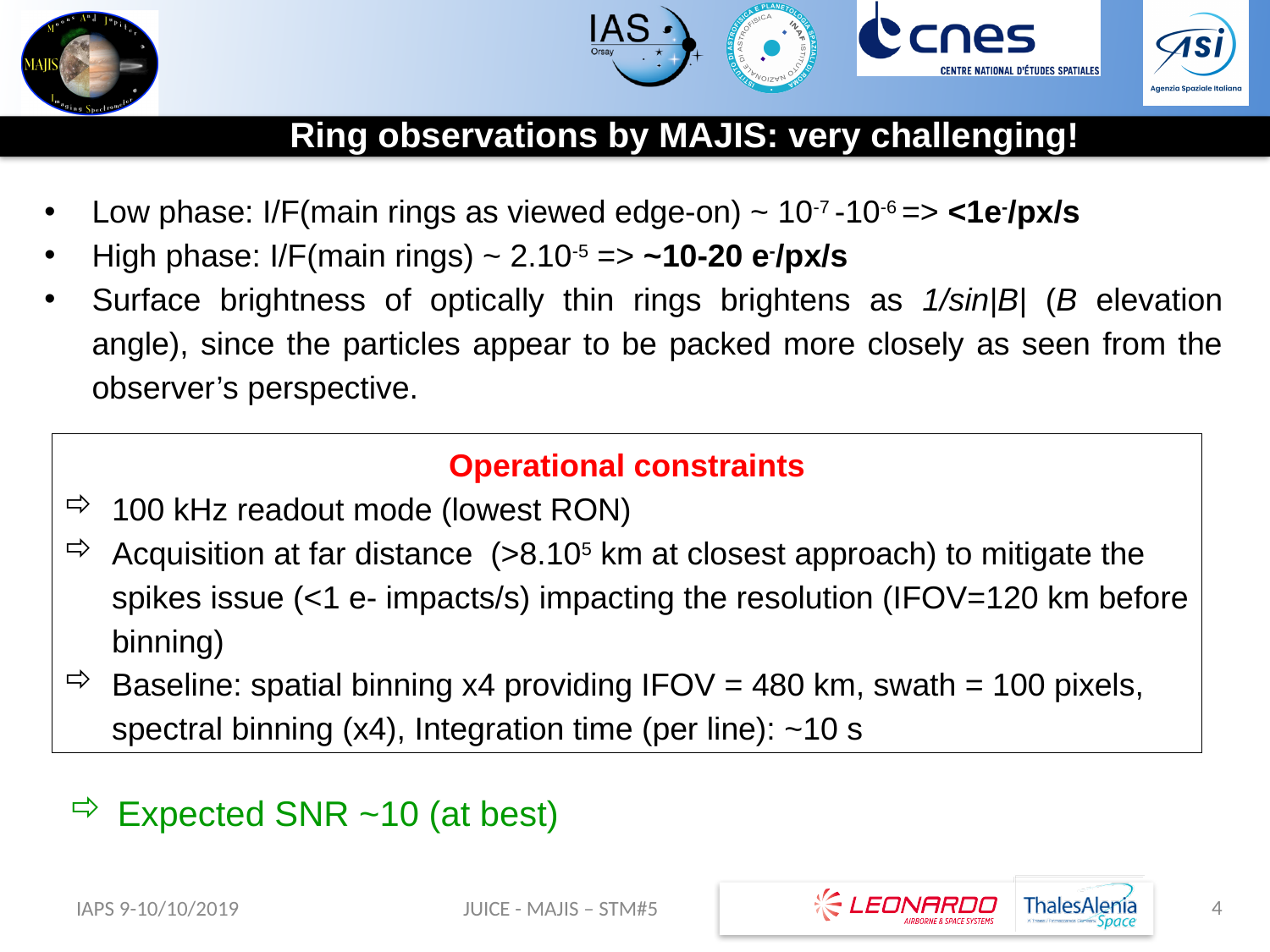

Ring observations by MAJIS: very challenging!
Low phase: I/F(main rings as viewed edge-on) ~ 10-7 -10-6 => <1e-/px/s
High phase: I/F(main rings) ~ 2.10-5 => ~10-20 e-/px/s
Surface brightness of optically thin rings brightens as 1/sin|B| (B elevation angle), since the particles appear to be packed more closely as seen from the observer’s perspective.
Operational constraints
100 kHz readout mode (lowest RON)
Acquisition at far distance  (>8.105 km at closest approach) to mitigate the spikes issue (<1 e- impacts/s) impacting the resolution (IFOV=120 km before binning)
Baseline: spatial binning x4 providing IFOV = 480 km, swath = 100 pixels, spectral binning (x4), Integration time (per line): ~10 s
Expected SNR ~10 (at best)
4
IAPS 9-10/10/2019
JUICE - MAJIS – STM#5